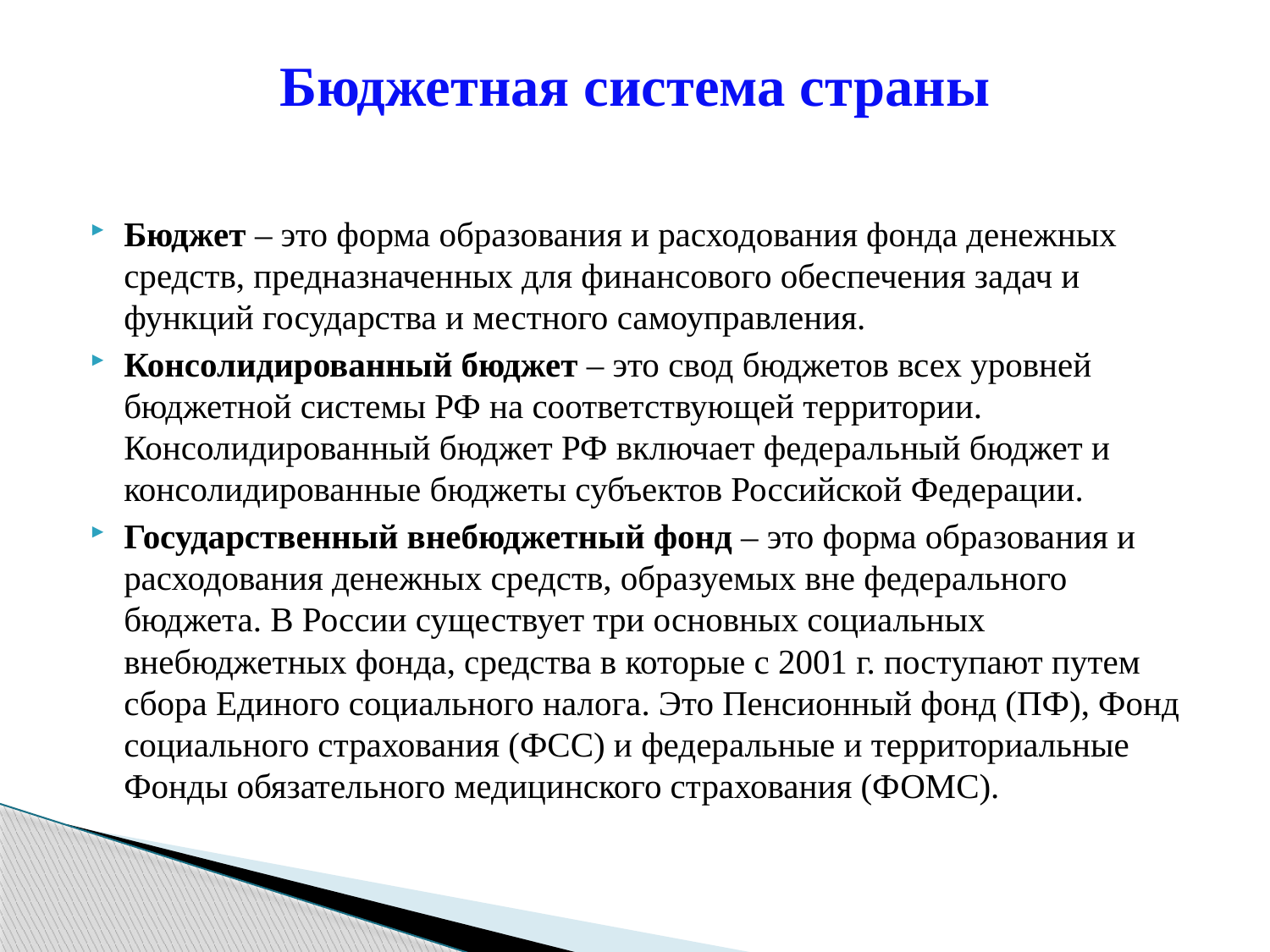

# Бюджетная система страны
Бюджет – это форма образования и расходования фонда денежных средств, предназначенных для финансового обеспечения задач и функций государства и местного самоуправления.
Консолидированный бюджет – это свод бюджетов всех уровней бюджетной системы РФ на соответствующей территории. Консолидированный бюджет РФ включает федеральный бюджет и консолидированные бюджеты субъектов Российской Федерации.
Государственный внебюджетный фонд – это форма образования и расходования денежных средств, образуемых вне федерального бюджета. В России существует три основных социальных внебюджетных фонда, средства в которые с 2001 г. поступают путем сбора Единого социального налога. Это Пенсионный фонд (ПФ), Фонд социального страхования (ФСС) и федеральные и территориальные Фонды обязательного медицинского страхования (ФОМС).